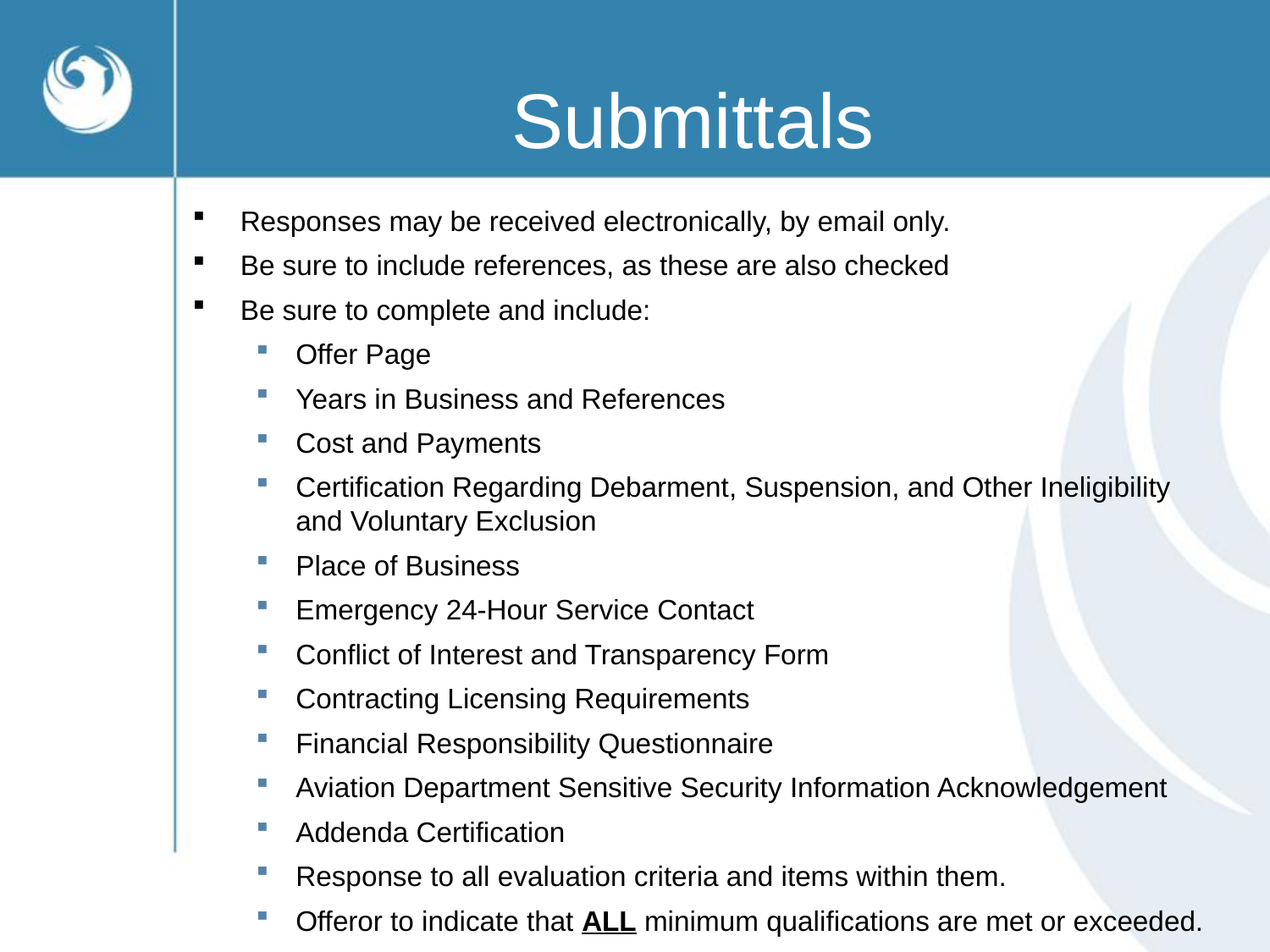

# Submittals
Responses may be received electronically, by email only.
Be sure to include references, as these are also checked
Be sure to complete and include:
Offer Page
Years in Business and References
Cost and Payments
Certification Regarding Debarment, Suspension, and Other Ineligibility and Voluntary Exclusion
Place of Business
Emergency 24-Hour Service Contact
Conflict of Interest and Transparency Form
Contracting Licensing Requirements
Financial Responsibility Questionnaire
Aviation Department Sensitive Security Information Acknowledgement
Addenda Certification
Response to all evaluation criteria and items within them.
Offeror to indicate that ALL minimum qualifications are met or exceeded.